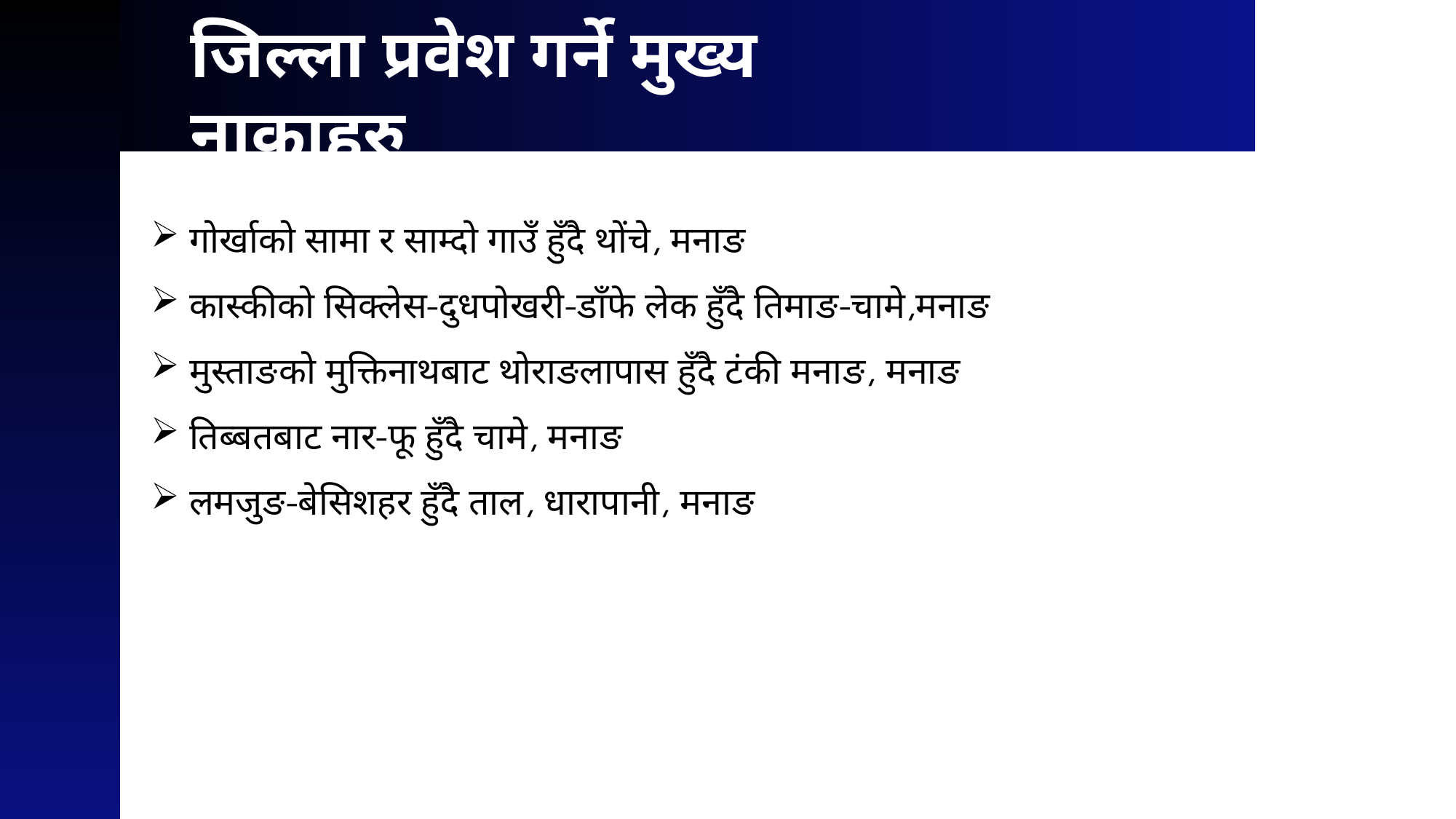

जिल्ला प्रवेश गर्ने मुख्य नाकाहरु
 गोर्खाको सामा र साम्दो गाउँ हुँदै थोंचे, मनाङ
 कास्कीको सिक्लेस-दुधपोखरी-डाँफे लेक हुँदै तिमाङ-चामे,मनाङ
 मुस्ताङको मुक्तिनाथबाट थोराङलापास हुँदै टंकी मनाङ, मनाङ
 तिब्बतबाट नार-फू हुँदै चामे, मनाङ
 लमजुङ-बेसिशहर हुँदै ताल, धारापानी, मनाङ